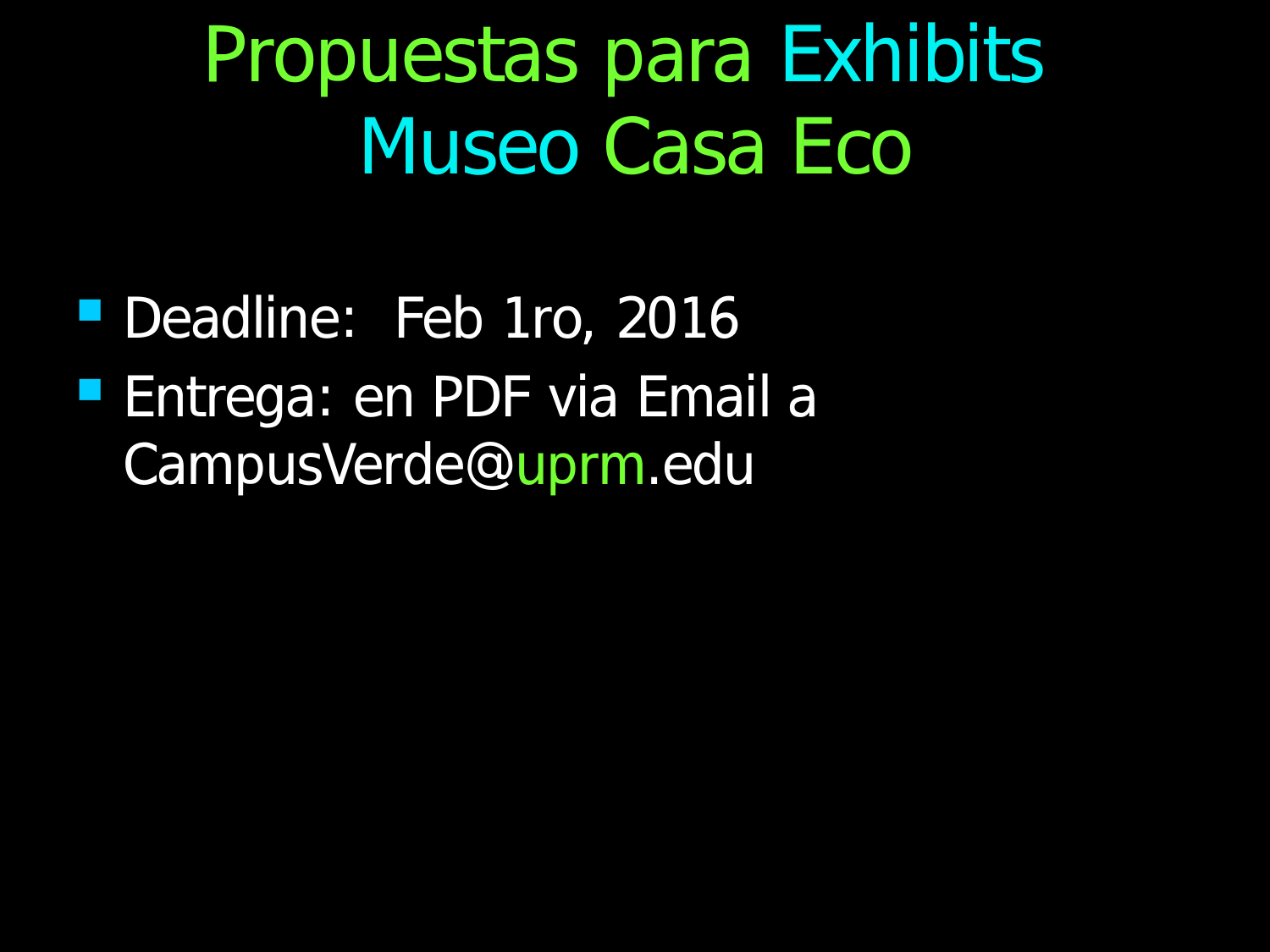

# Propuestas para Exhibits Museo Casa Eco
Deadline:  Feb 1ro, 2016
Entrega: en PDF via Email a CampusVerde@uprm.edu